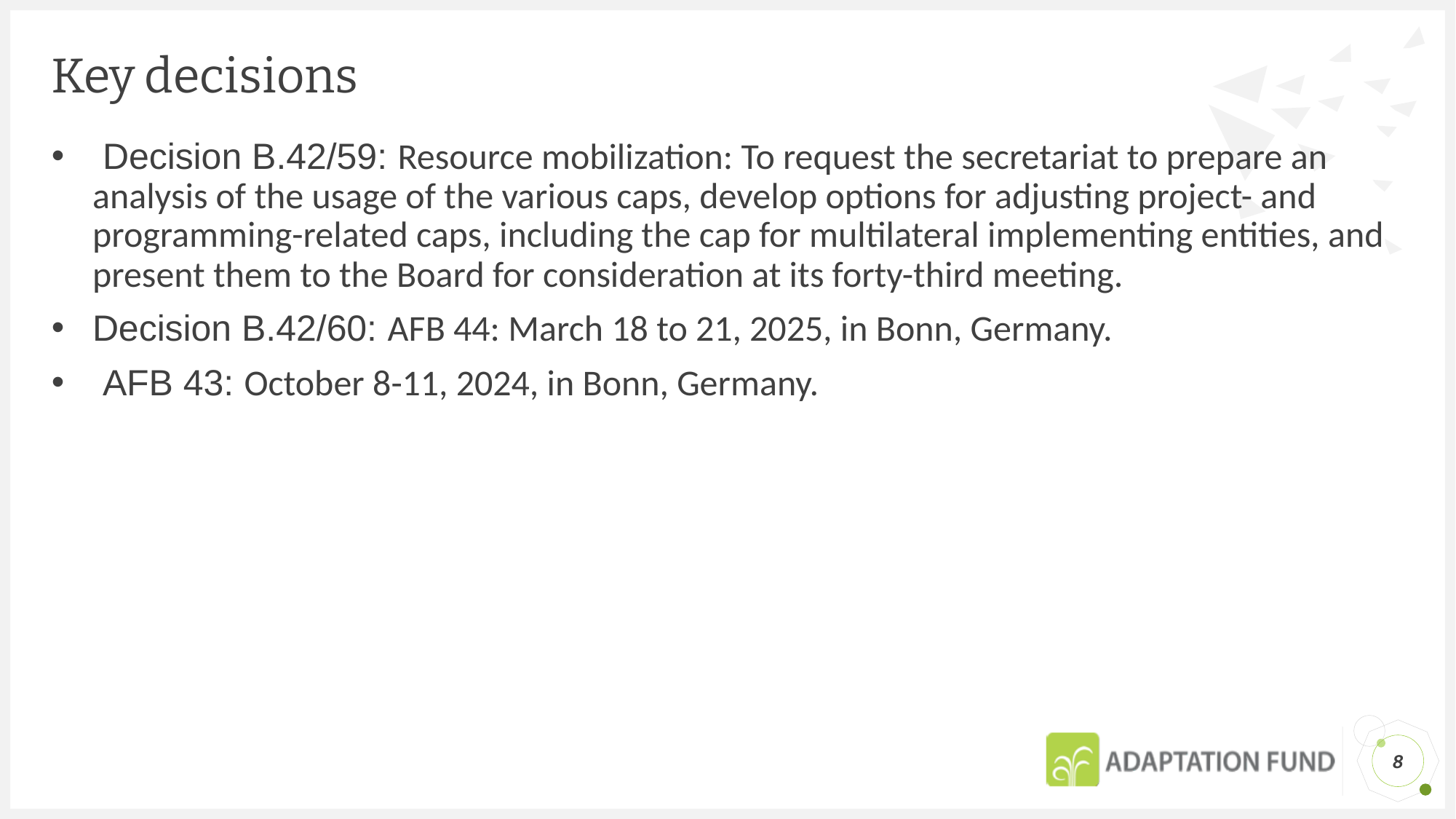

# Key decisions
 Decision B.42/59: Resource mobilization: To request the secretariat to prepare an analysis of the usage of the various caps, develop options for adjusting project- and programming-related caps, including the cap for multilateral implementing entities, and present them to the Board for consideration at its forty-third meeting.
Decision B.42/60: AFB 44: March 18 to 21, 2025, in Bonn, Germany.
 AFB 43: October 8-11, 2024, in Bonn, Germany.

8